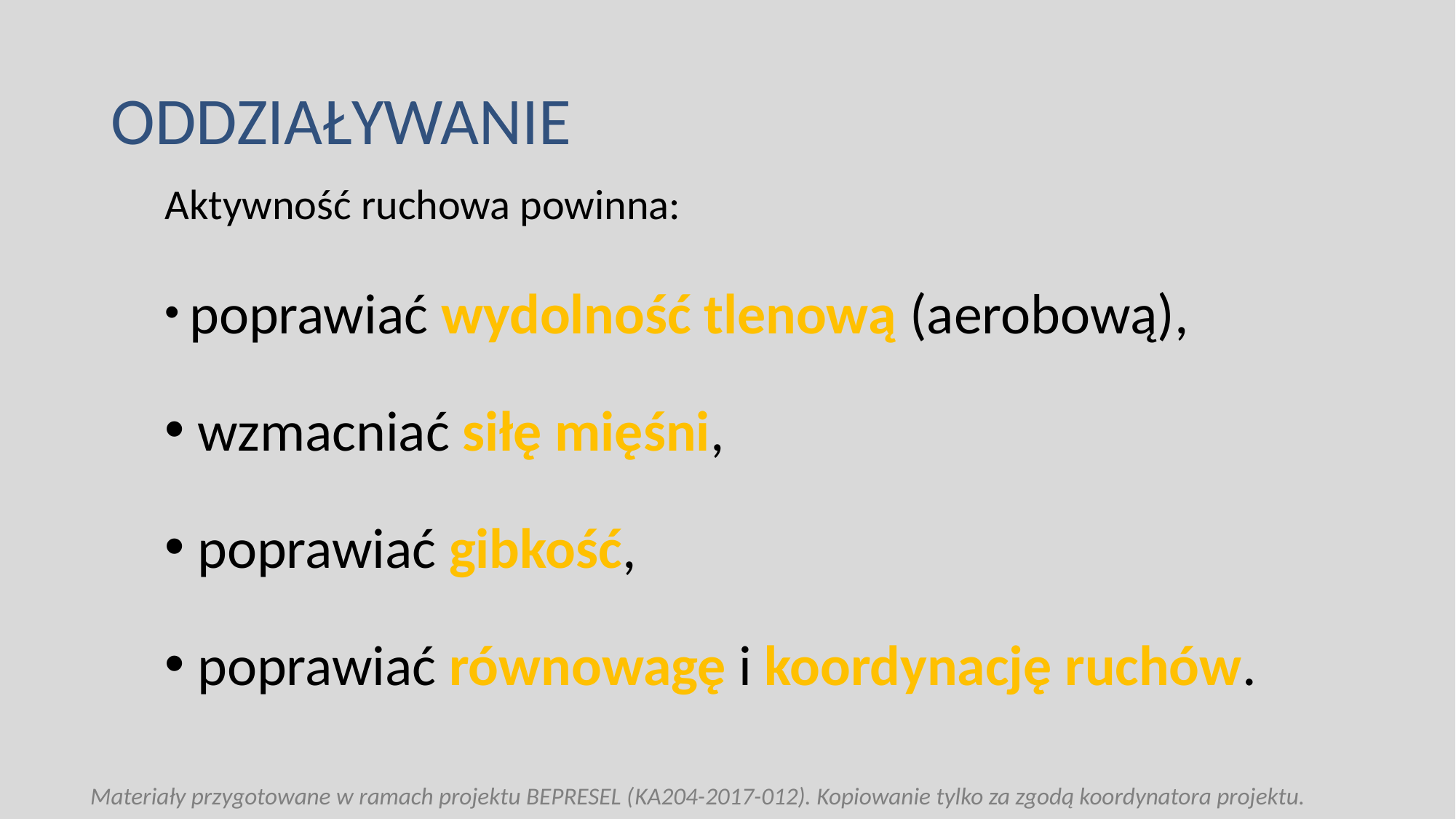

# ODDZIAŁYWANIE
Aktywność ruchowa powinna:
 poprawiać wydolność tlenową (aerobową),
 wzmacniać siłę mięśni,
 poprawiać gibkość,
 poprawiać równowagę i koordynację ruchów.
Materiały przygotowane w ramach projektu BEPRESEL (KA204-2017-012). Kopiowanie tylko za zgodą koordynatora projektu.